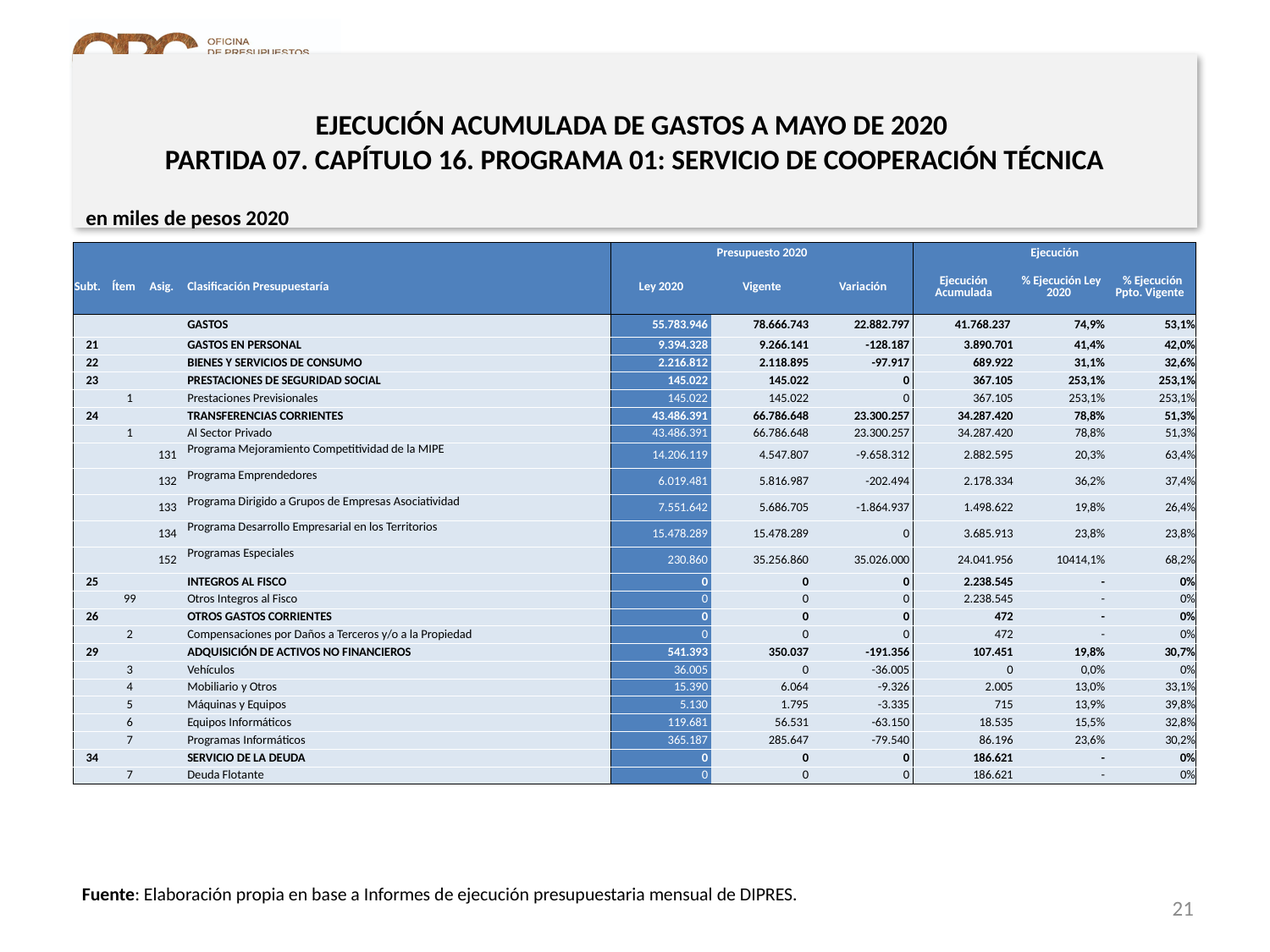

EJECUCIÓN ACUMULADA DE GASTOS A MAYO DE 2020
PARTIDA 07. CAPÍTULO 16. PROGRAMA 01: SERVICIO DE COOPERACIÓN TÉCNICA
en miles de pesos 2020
|  |  |  |  | Presupuesto 2020 |  |  | Ejecución |  |  |
| --- | --- | --- | --- | --- | --- | --- | --- | --- | --- |
| Subt. | Ítem | Asig. | Clasificación Presupuestaría | Ley 2020 | Vigente | Variación | Ejecución Acumulada | % Ejecución Ley 2020 | % Ejecución Ppto. Vigente |
|  |  |  | GASTOS | 55.783.946 | 78.666.743 | 22.882.797 | 41.768.237 | 74,9% | 53,1% |
| 21 |  |  | GASTOS EN PERSONAL | 9.394.328 | 9.266.141 | -128.187 | 3.890.701 | 41,4% | 42,0% |
| 22 |  |  | BIENES Y SERVICIOS DE CONSUMO | 2.216.812 | 2.118.895 | -97.917 | 689.922 | 31,1% | 32,6% |
| 23 |  |  | PRESTACIONES DE SEGURIDAD SOCIAL | 145.022 | 145.022 | 0 | 367.105 | 253,1% | 253,1% |
|  | 1 |  | Prestaciones Previsionales | 145.022 | 145.022 | 0 | 367.105 | 253,1% | 253,1% |
| 24 |  |  | TRANSFERENCIAS CORRIENTES | 43.486.391 | 66.786.648 | 23.300.257 | 34.287.420 | 78,8% | 51,3% |
|  | 1 |  | Al Sector Privado | 43.486.391 | 66.786.648 | 23.300.257 | 34.287.420 | 78,8% | 51,3% |
|  |  | 131 | Programa Mejoramiento Competitividad de la MIPE | 14.206.119 | 4.547.807 | -9.658.312 | 2.882.595 | 20,3% | 63,4% |
|  |  | 132 | Programa Emprendedores | 6.019.481 | 5.816.987 | -202.494 | 2.178.334 | 36,2% | 37,4% |
|  |  | 133 | Programa Dirigido a Grupos de Empresas Asociatividad | 7.551.642 | 5.686.705 | -1.864.937 | 1.498.622 | 19,8% | 26,4% |
|  |  | 134 | Programa Desarrollo Empresarial en los Territorios | 15.478.289 | 15.478.289 | 0 | 3.685.913 | 23,8% | 23,8% |
|  |  | 152 | Programas Especiales | 230.860 | 35.256.860 | 35.026.000 | 24.041.956 | 10414,1% | 68,2% |
| 25 |  |  | INTEGROS AL FISCO | 0 | 0 | 0 | 2.238.545 | - | 0% |
|  | 99 |  | Otros Integros al Fisco | 0 | 0 | 0 | 2.238.545 | - | 0% |
| 26 |  |  | OTROS GASTOS CORRIENTES | 0 | 0 | 0 | 472 | - | 0% |
|  | 2 |  | Compensaciones por Daños a Terceros y/o a la Propiedad | 0 | 0 | 0 | 472 | - | 0% |
| 29 |  |  | ADQUISICIÓN DE ACTIVOS NO FINANCIEROS | 541.393 | 350.037 | -191.356 | 107.451 | 19,8% | 30,7% |
|  | 3 |  | Vehículos | 36.005 | 0 | -36.005 | 0 | 0,0% | 0% |
|  | 4 |  | Mobiliario y Otros | 15.390 | 6.064 | -9.326 | 2.005 | 13,0% | 33,1% |
|  | 5 |  | Máquinas y Equipos | 5.130 | 1.795 | -3.335 | 715 | 13,9% | 39,8% |
|  | 6 |  | Equipos Informáticos | 119.681 | 56.531 | -63.150 | 18.535 | 15,5% | 32,8% |
|  | 7 |  | Programas Informáticos | 365.187 | 285.647 | -79.540 | 86.196 | 23,6% | 30,2% |
| 34 |  |  | SERVICIO DE LA DEUDA | 0 | 0 | 0 | 186.621 | - | 0% |
|  | 7 |  | Deuda Flotante | 0 | 0 | 0 | 186.621 | - | 0% |
Fuente: Elaboración propia en base a Informes de ejecución presupuestaria mensual de DIPRES.
21